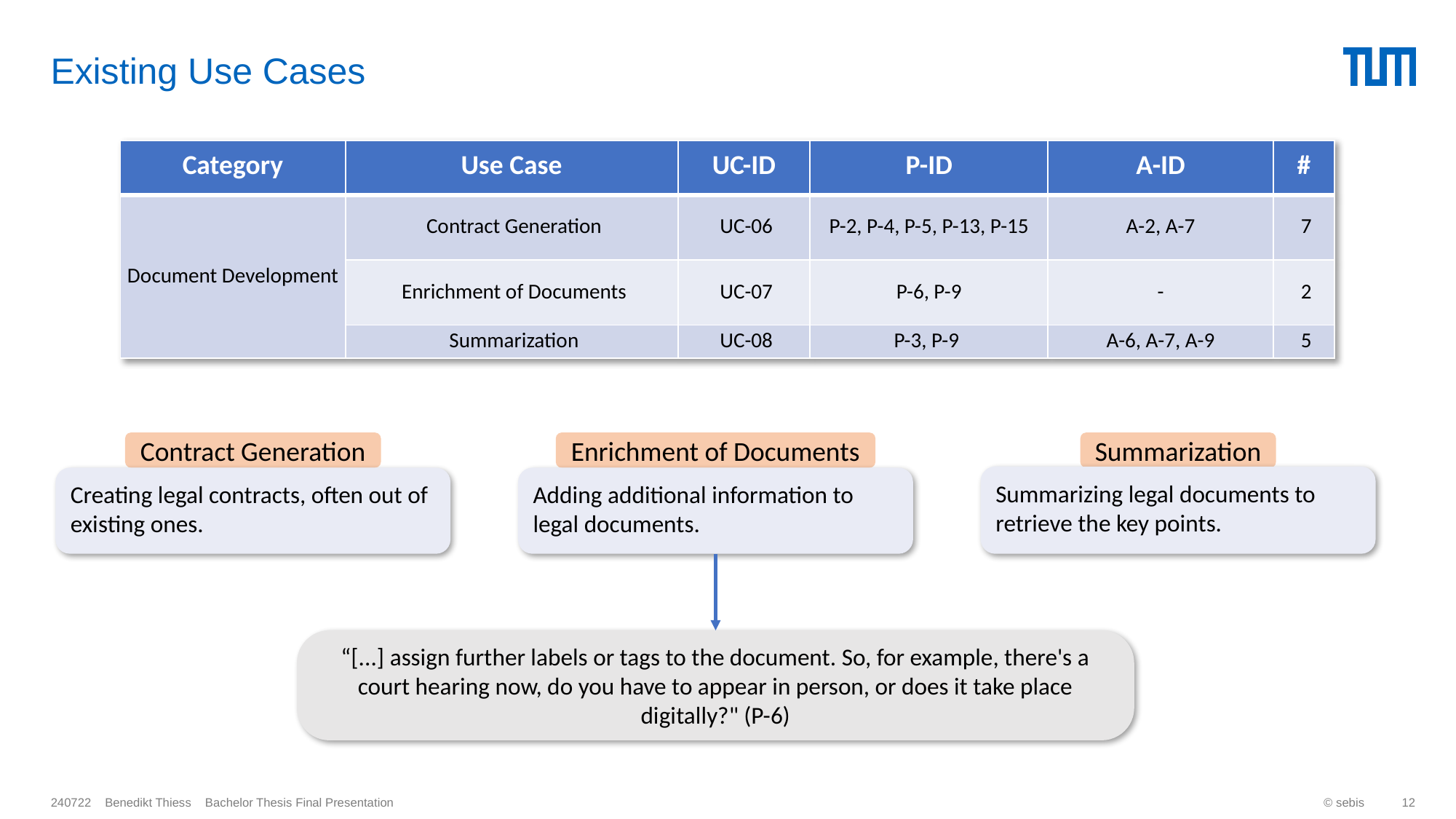

# Existing Use Cases
| Category | Use Case | UC-ID | P-ID | A-ID | # |
| --- | --- | --- | --- | --- | --- |
| Document Development | Contract Generation | UC-06 | P-2, P-4, P-5, P-13, P-15 | A-2, A-7 | 7 |
|  | Enrichment of Documents | UC-07 | P-6, P-9 | - | 2 |
|  | Summarization | UC-08 | P-3, P-9 | A-6, A-7, A-9 | 5 |
Enrichment of Documents
Summarization
Contract Generation
Summarizing legal documents to retrieve the key points.
Creating legal contracts, often out of existing ones.
Adding additional information to legal documents.
“[...] assign further labels or tags to the document. So, for example, there's a court hearing now, do you have to appear in person, or does it take place digitally?" (P-6)
© sebis
12